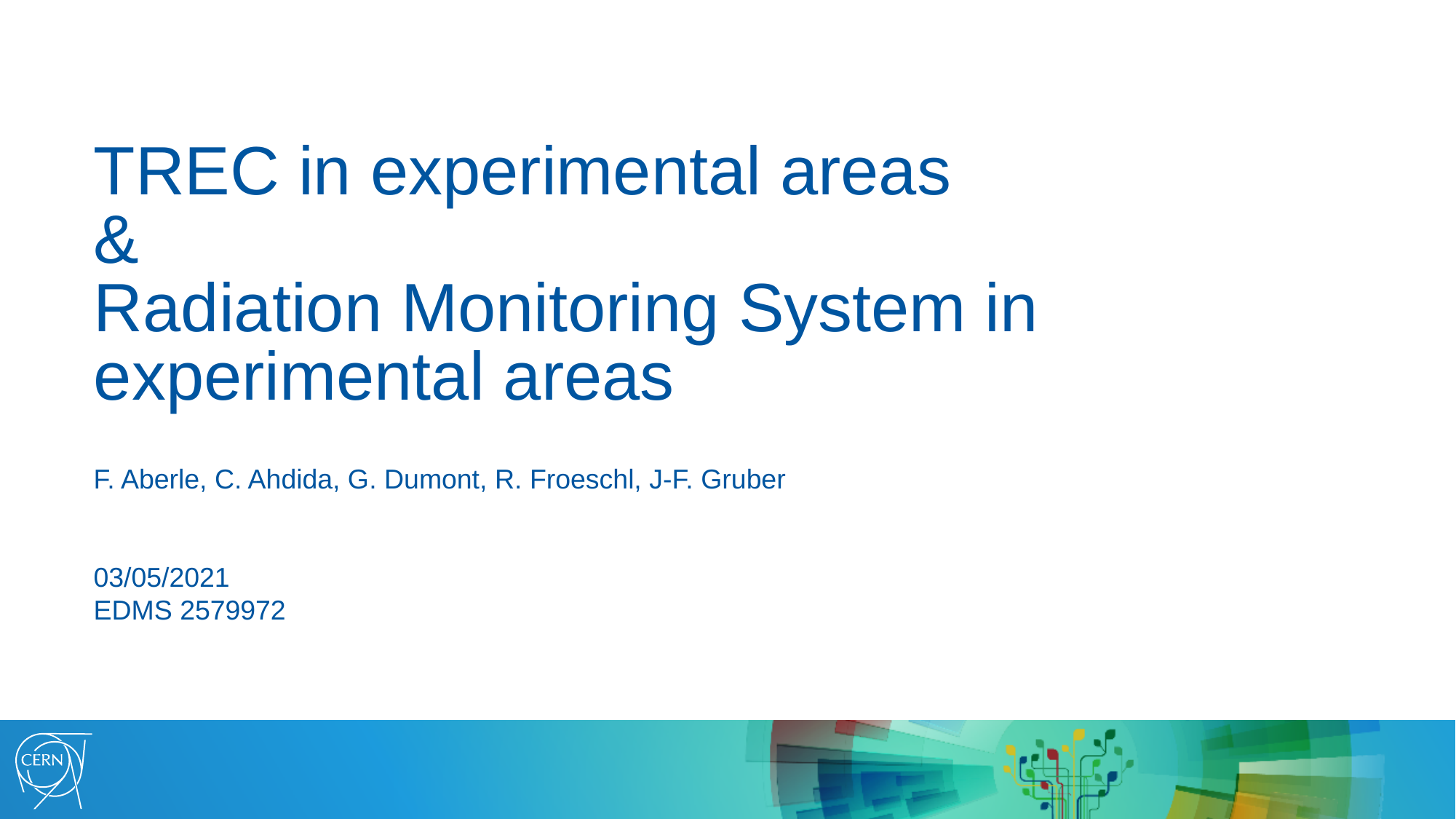

# TREC in experimental areas & Radiation Monitoring System in experimental areas

F. Aberle, C. Ahdida, G. Dumont, R. Froeschl, J-F. Gruber

03/05/2021
EDMS 2579972